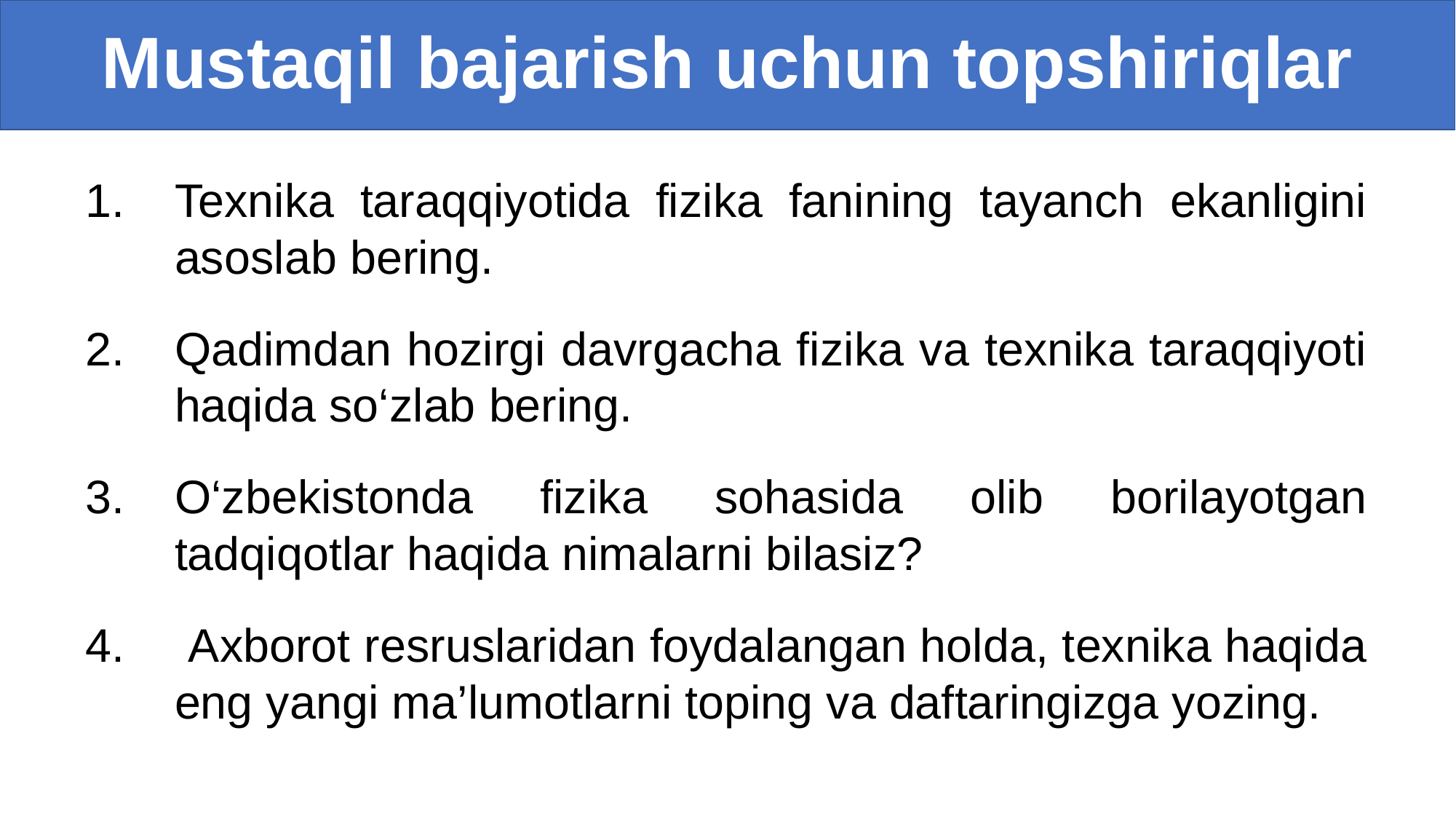

# Mustaqil bajarish uchun topshiriqlar
Texnika taraqqiyotida fizika fanining tayanch ekanligini asoslab bering.
Qadimdan hozirgi davrgacha fizika va texnika taraqqiyoti haqida so‘zlab bering.
O‘zbekistonda fizika sohasida olib borilayotgan tadqiqotlar haqida nimalarni bilasiz?
 Axborot resruslaridan foydalangan holda, texnika haqida eng yangi ma’lumotlarni toping va daftaringizga yozing.